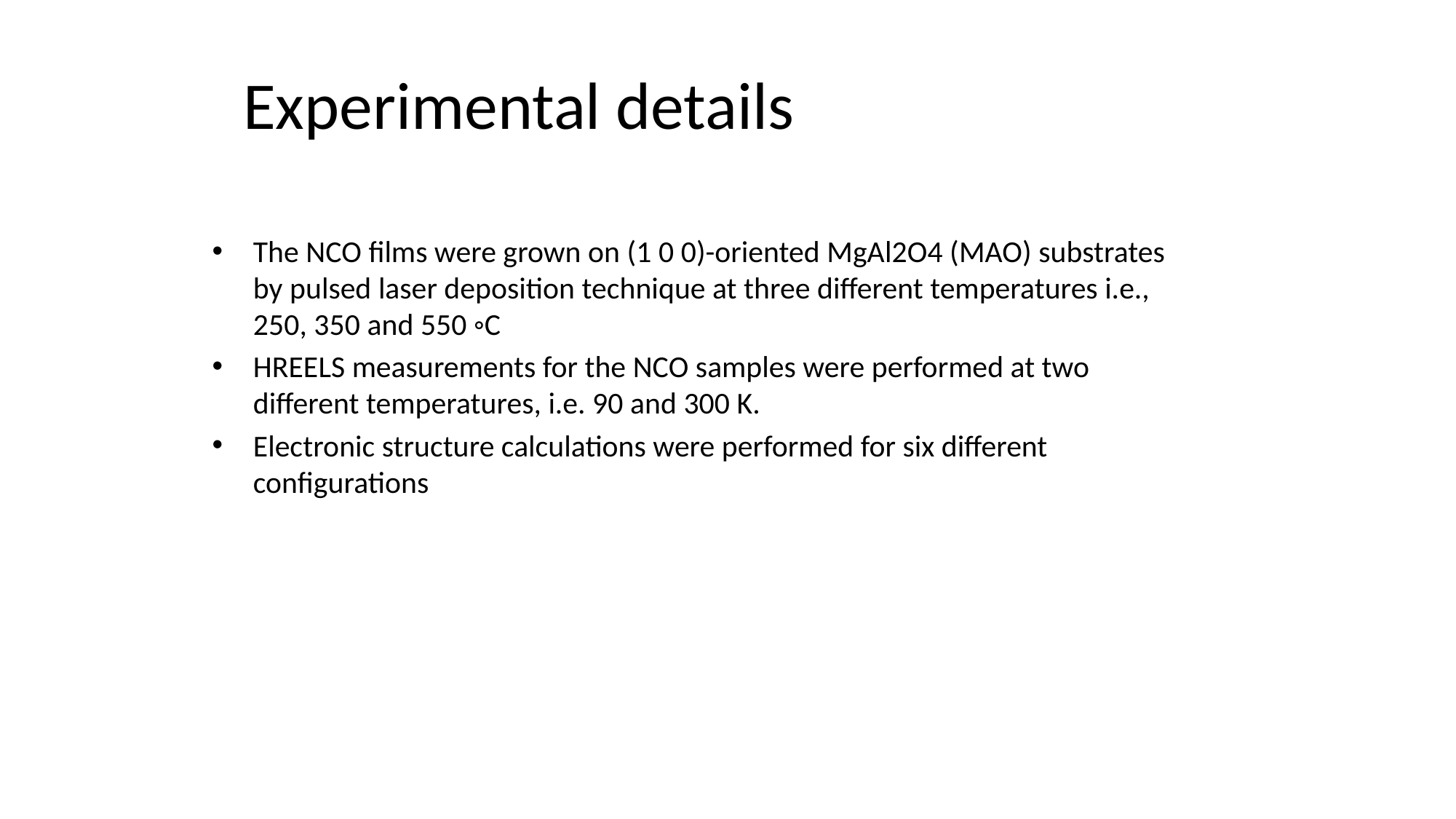

# Experimental details
The NCO films were grown on (1 0 0)-oriented MgAl2O4 (MAO) substrates by pulsed laser deposition technique at three different temperatures i.e., 250, 350 and 550 ◦C
HREELS measurements for the NCO samples were performed at two different temperatures, i.e. 90 and 300 K.
Electronic structure calculations were performed for six different configurations